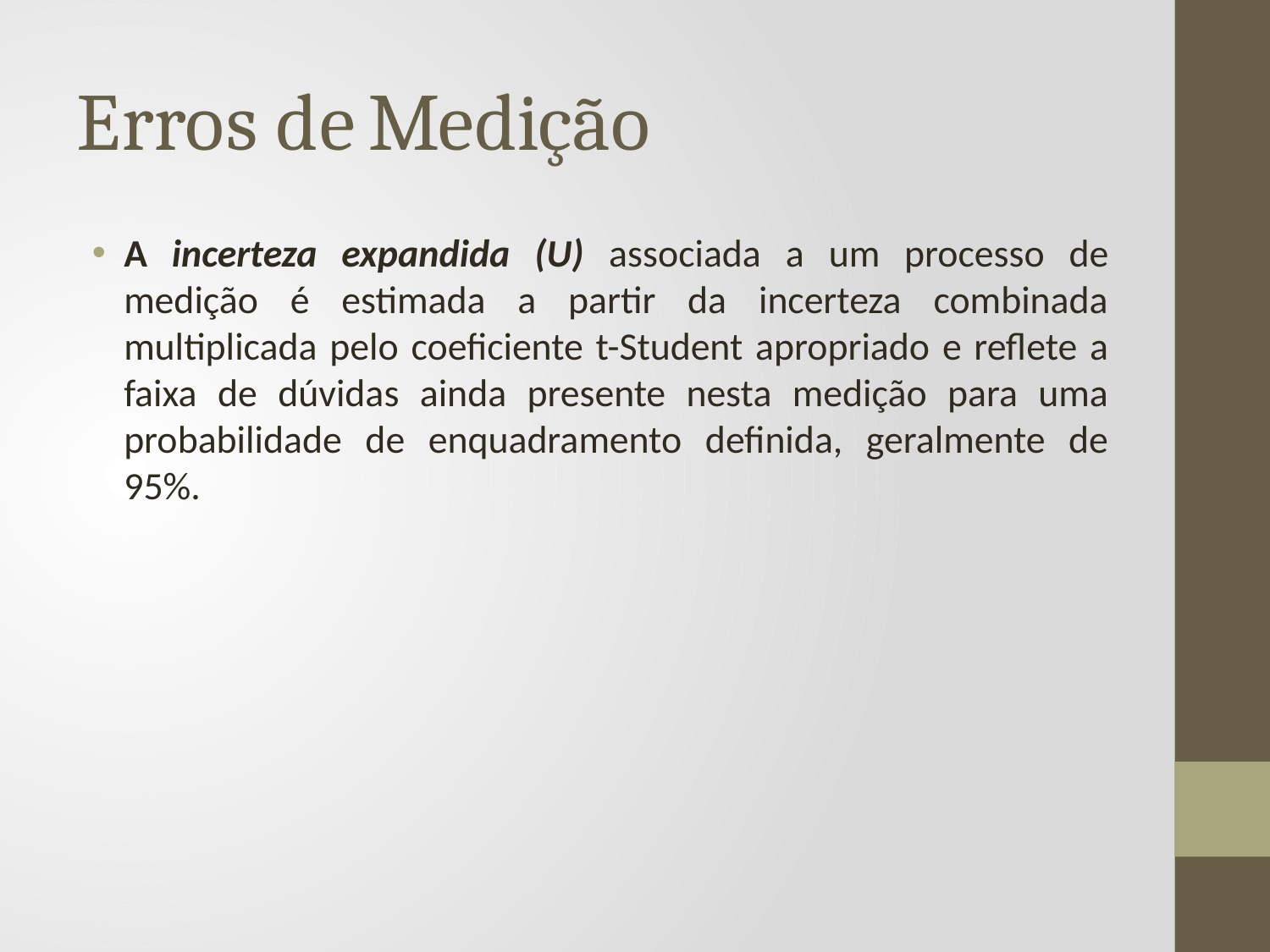

# Erros de Medição
A incerteza expandida (U) associada a um processo de medição é estimada a partir da incerteza combinada multiplicada pelo coeficiente t-Student apropriado e reflete a faixa de dúvidas ainda presente nesta medição para uma probabilidade de enquadramento definida, geralmente de 95%.